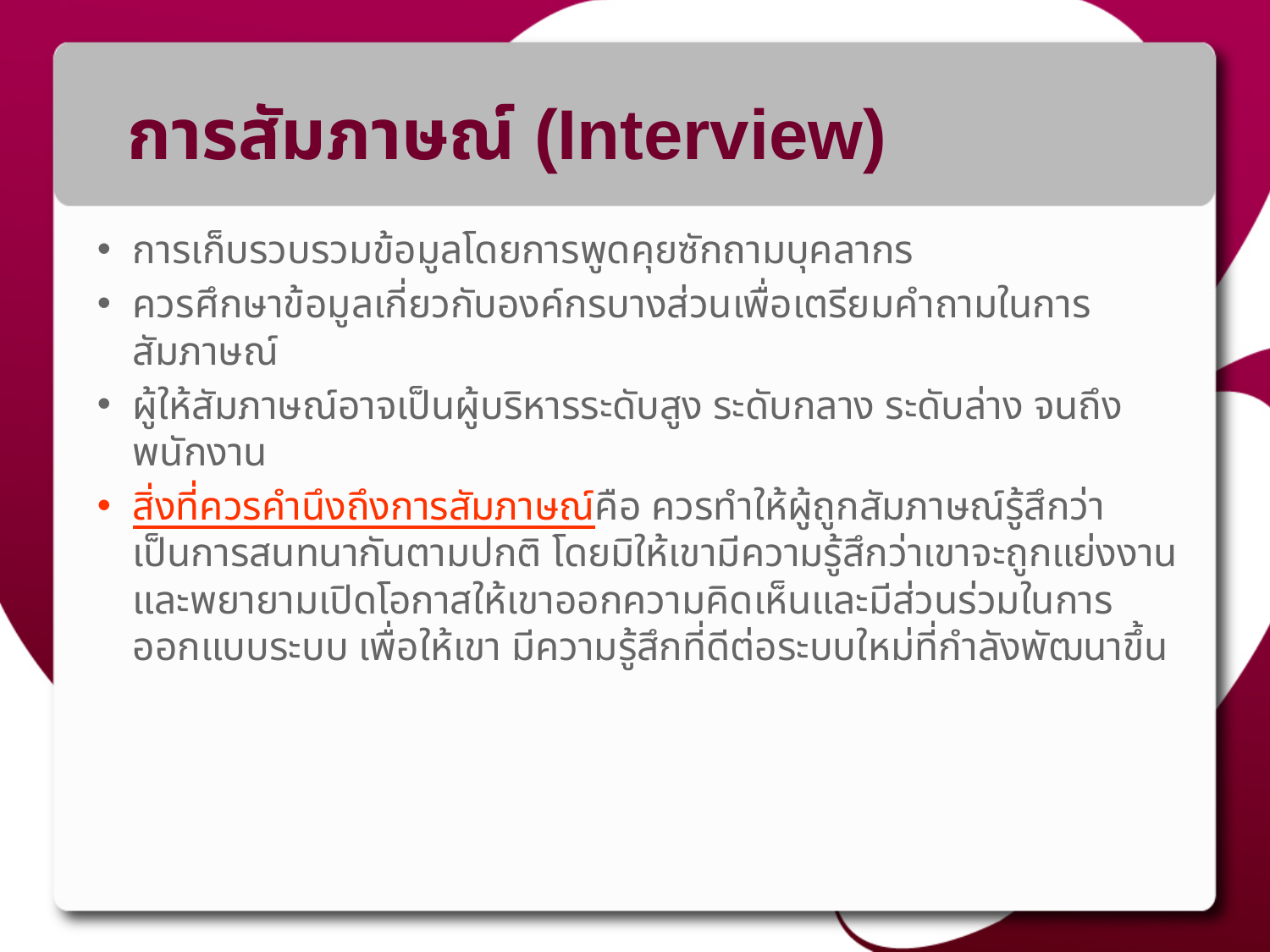

# การสัมภาษณ์ (Interview)
การเก็บรวบรวมข้อมูลโดยการพูดคุยซักถามบุคลากร
ควรศึกษาข้อมูลเกี่ยวกับองค์กรบางส่วนเพื่อเตรียมคำถามในการสัมภาษณ์
ผู้ให้สัมภาษณ์อาจเป็นผู้บริหารระดับสูง ระดับกลาง ระดับล่าง จนถึงพนักงาน
สิ่งที่ควรคำนึงถึงการสัมภาษณ์คือ ควรทำให้ผู้ถูกสัมภาษณ์รู้สึกว่าเป็นการสนทนากันตามปกติ โดยมิให้เขามีความรู้สึกว่าเขาจะถูกแย่งงาน และพยายามเปิดโอกาสให้เขาออกความคิดเห็นและมีส่วนร่วมในการออกแบบระบบ เพื่อให้เขา มีความรู้สึกที่ดีต่อระบบใหม่ที่กำลังพัฒนาขึ้น